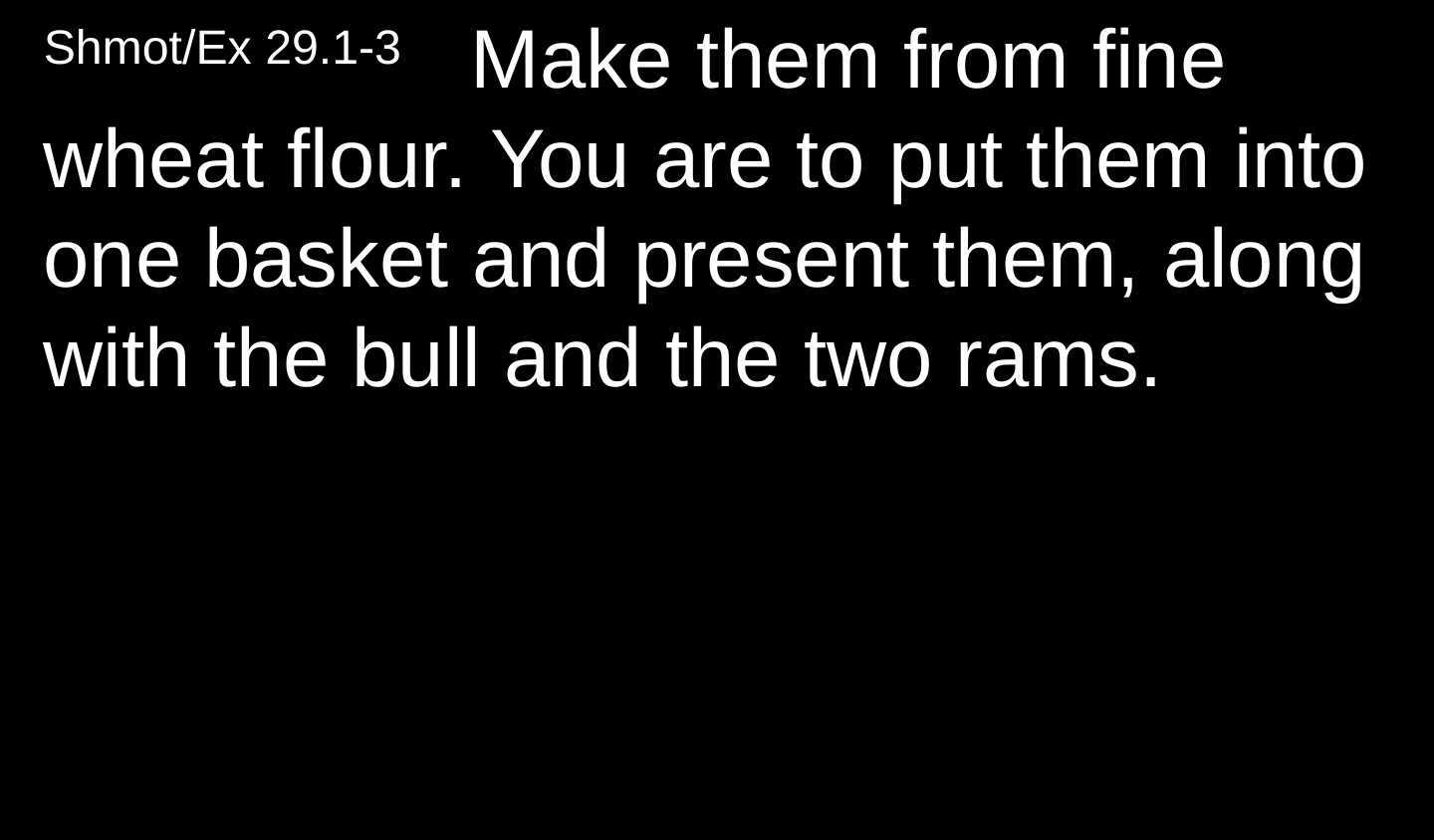

Shmot/Ex 29.1-3   Make them from fine wheat flour. You are to put them into one basket and present them, along with the bull and the two rams.